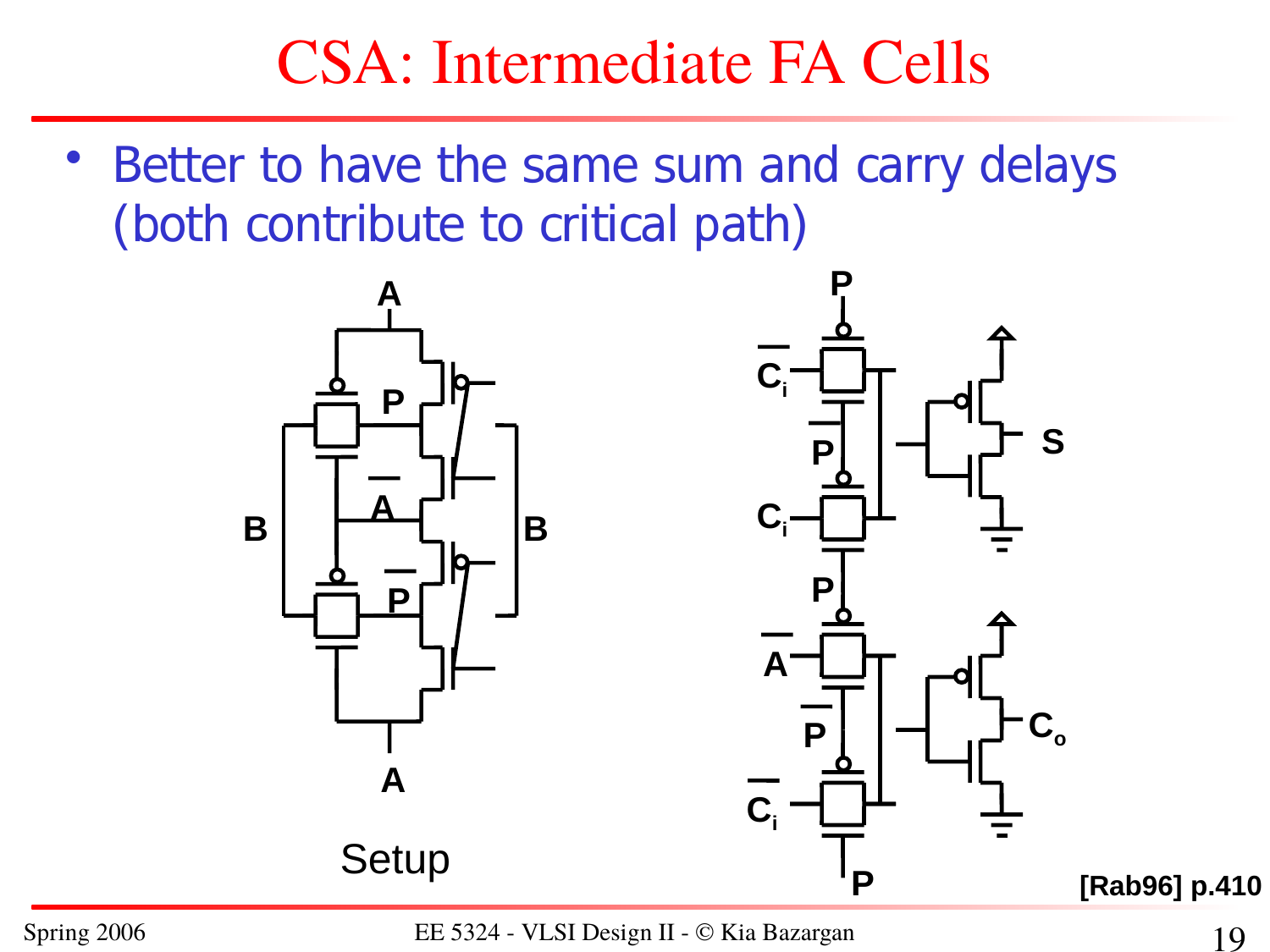

# CSA: Intermediate FA Cells
Better to have the same sum and carry delays
(both contribute to critical path)
P
A

Ci

P

S
P

A

Ci
B
B

P

P

A

Co
P

A
Ci

Setup
P
[Rab96] p.410
Spring 2006
EE 5324 - VLSI Design II - © Kia Bazargan
19